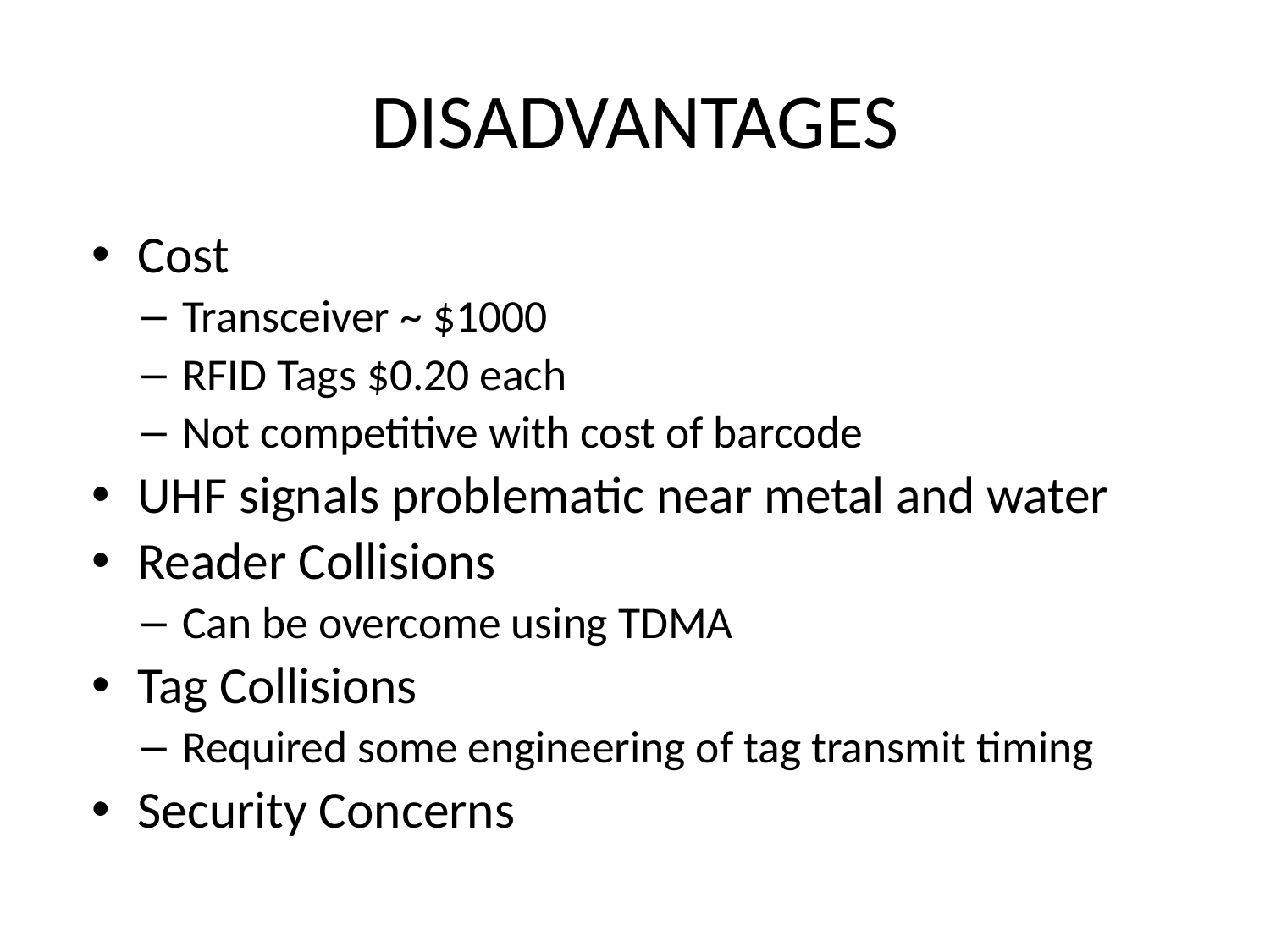

# DISADVANTAGES
Cost
Transceiver ~ $1000
RFID Tags $0.20 each
Not competitive with cost of barcode
UHF signals problematic near metal and water
Reader Collisions
Can be overcome using TDMA
Tag Collisions
Required some engineering of tag transmit timing
Security Concerns